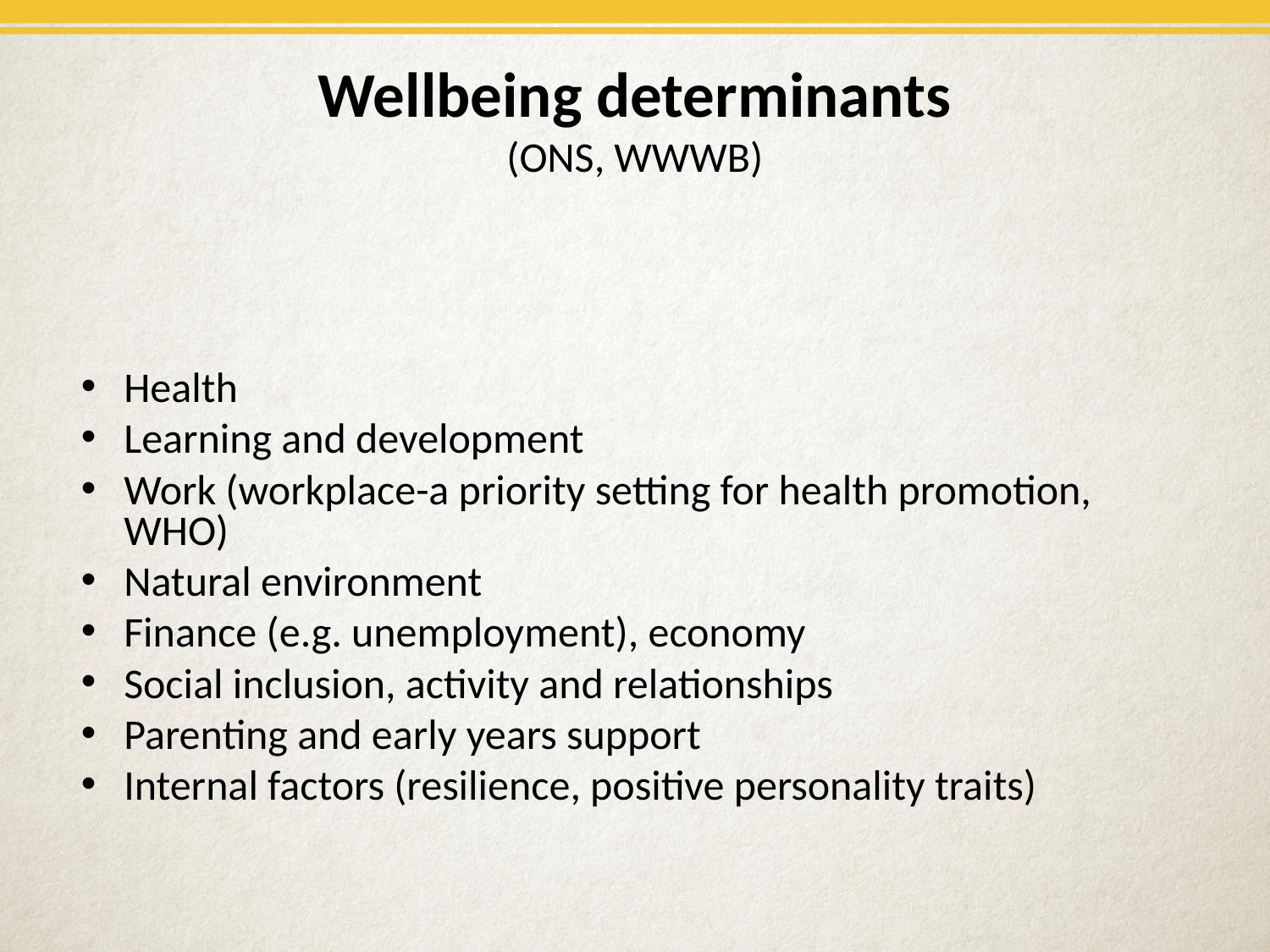

# Wellbeing determinants
(ONS, WWWB)
Health
Learning and development
Work (workplace-a priority setting for health promotion, WHO)
Natural environment
Finance (e.g. unemployment), economy
Social inclusion, activity and relationships
Parenting and early years support
Internal factors (resilience, positive personality traits)